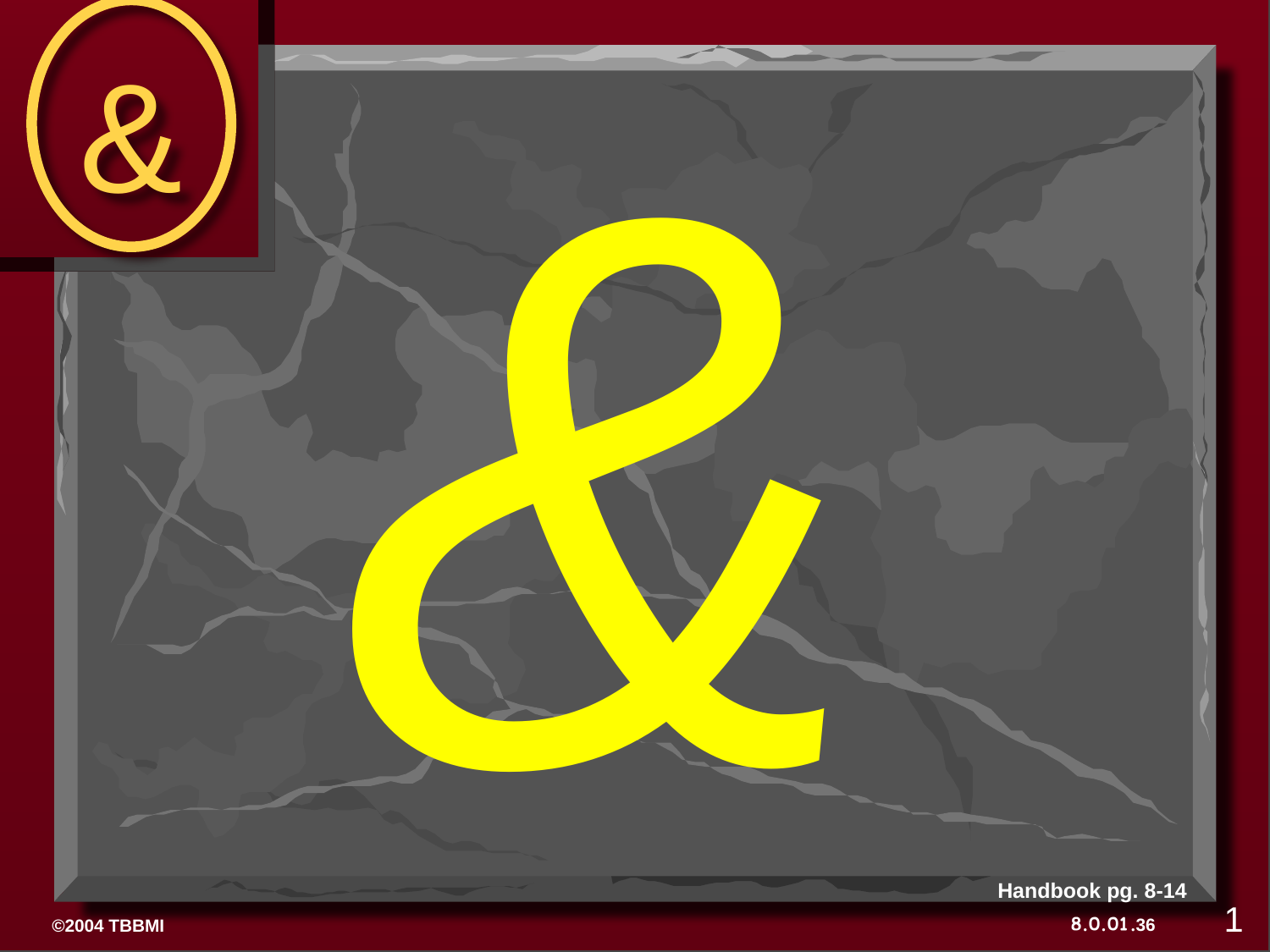

&

&

Handbook pg. 8-14
1

36